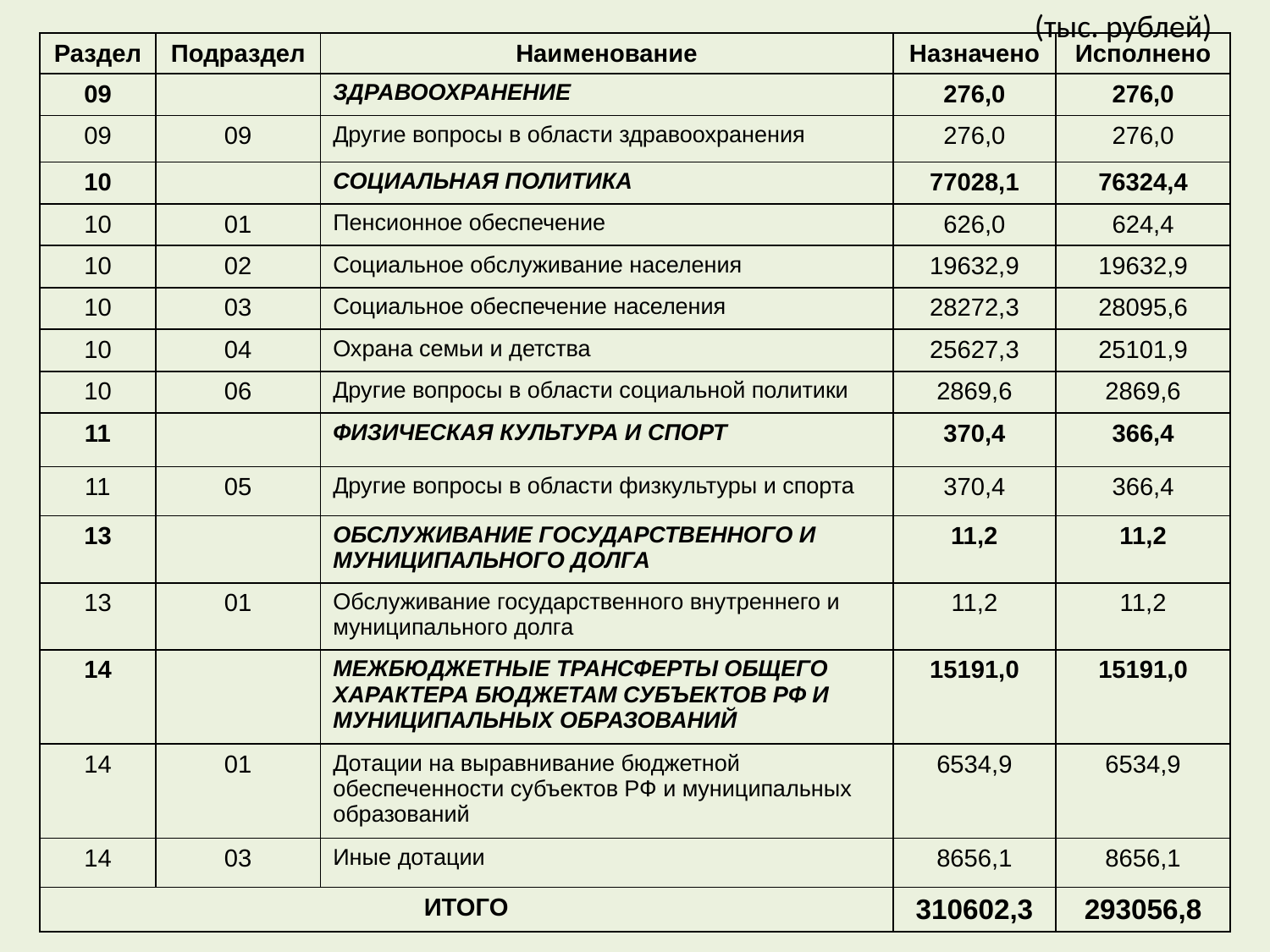

(тыс. рублей)
| Раздел | Подраздел | Наименование | Назначено | Исполнено |
| --- | --- | --- | --- | --- |
| 09 |  | ЗДРАВООХРАНЕНИЕ | 276,0 | 276,0 |
| 09 | 09 | Другие вопросы в области здравоохранения | 276,0 | 276,0 |
| 10 |  | СОЦИАЛЬНАЯ ПОЛИТИКА | 77028,1 | 76324,4 |
| 10 | 01 | Пенсионное обеспечение | 626,0 | 624,4 |
| 10 | 02 | Социальное обслуживание населения | 19632,9 | 19632,9 |
| 10 | 03 | Социальное обеспечение населения | 28272,3 | 28095,6 |
| 10 | 04 | Охрана семьи и детства | 25627,3 | 25101,9 |
| 10 | 06 | Другие вопросы в области социальной политики | 2869,6 | 2869,6 |
| 11 |  | ФИЗИЧЕСКАЯ КУЛЬТУРА И СПОРТ | 370,4 | 366,4 |
| 11 | 05 | Другие вопросы в области физкультуры и спорта | 370,4 | 366,4 |
| 13 |  | ОБСЛУЖИВАНИЕ ГОСУДАРСТВЕННОГО И МУНИЦИПАЛЬНОГО ДОЛГА | 11,2 | 11,2 |
| 13 | 01 | Обслуживание государственного внутреннего и муниципального долга | 11,2 | 11,2 |
| 14 |  | МЕЖБЮДЖЕТНЫЕ ТРАНСФЕРТЫ ОБЩЕГО ХАРАКТЕРА БЮДЖЕТАМ СУБЪЕКТОВ РФ И МУНИЦИПАЛЬНЫХ ОБРАЗОВАНИЙ | 15191,0 | 15191,0 |
| 14 | 01 | Дотации на выравнивание бюджетной обеспеченности субъектов РФ и муниципальных образований | 6534,9 | 6534,9 |
| 14 | 03 | Иные дотации | 8656,1 | 8656,1 |
| ИТОГО |  |  | 310602,3 | 293056,8 |